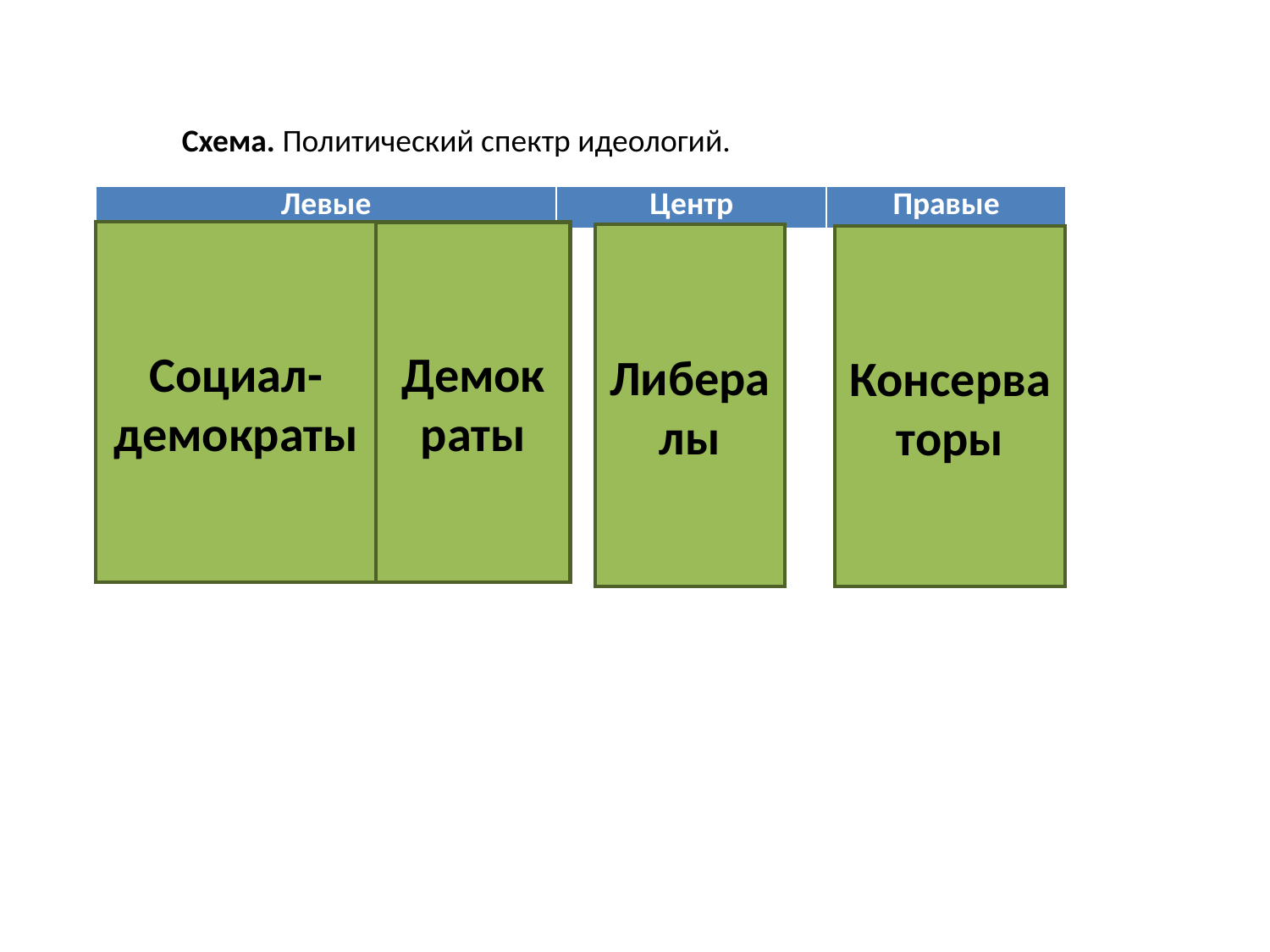

Схема. Политический спектр идеологий.

| Левые | Центр | Правые |
| --- | --- | --- |
Социал-демократы
Демократы
Либералы
Консерваторы